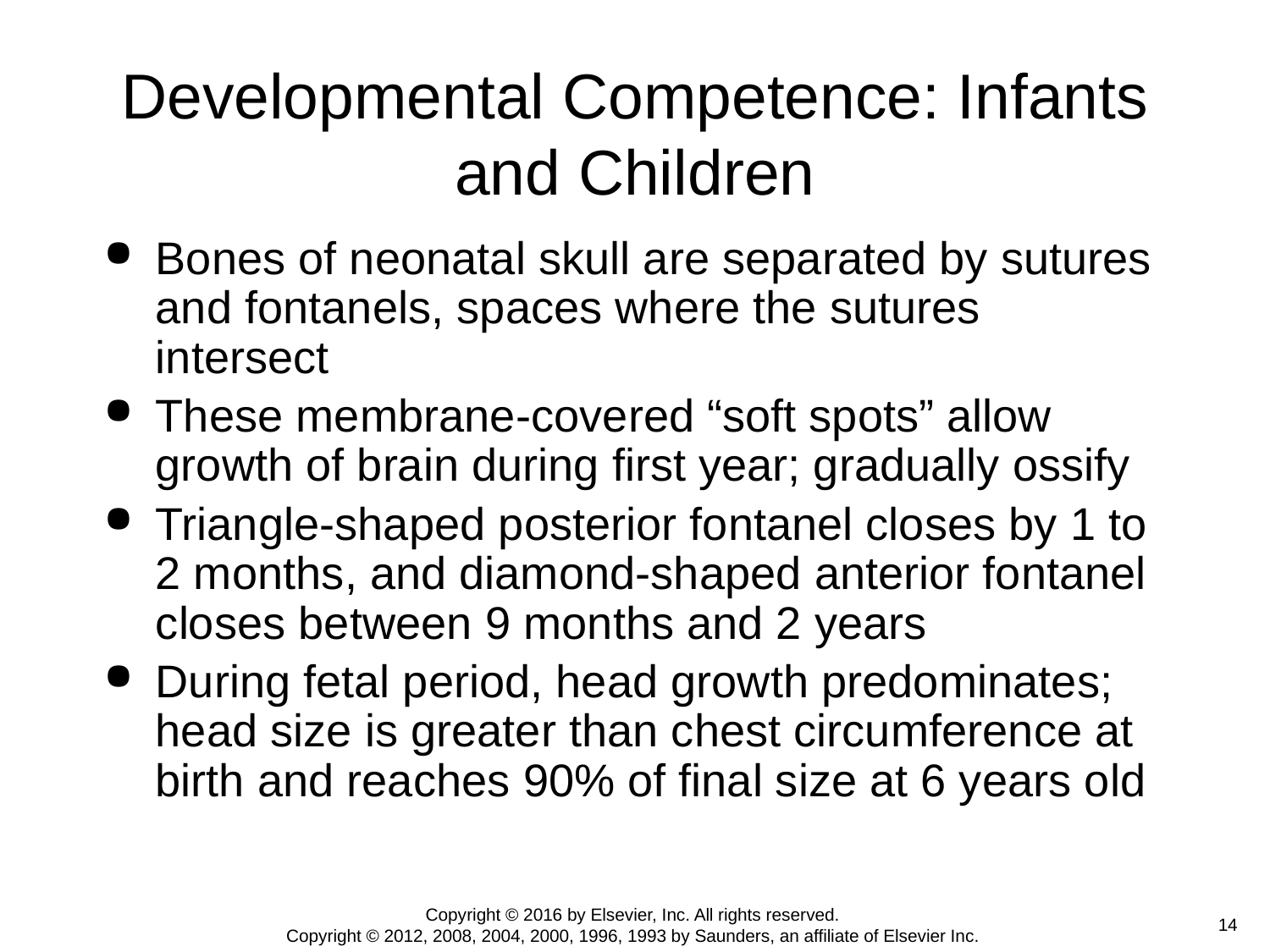

# Developmental Competence: Infants and Children
Bones of neonatal skull are separated by sutures and fontanels, spaces where the sutures intersect
These membrane-covered “soft spots” allow growth of brain during first year; gradually ossify
Triangle-shaped posterior fontanel closes by 1 to 2 months, and diamond-shaped anterior fontanel closes between 9 months and 2 years
During fetal period, head growth predominates; head size is greater than chest circumference at birth and reaches 90% of final size at 6 years old
Copyright © 2016 by Elsevier, Inc. All rights reserved.
Copyright © 2012, 2008, 2004, 2000, 1996, 1993 by Saunders, an affiliate of Elsevier Inc.
 14